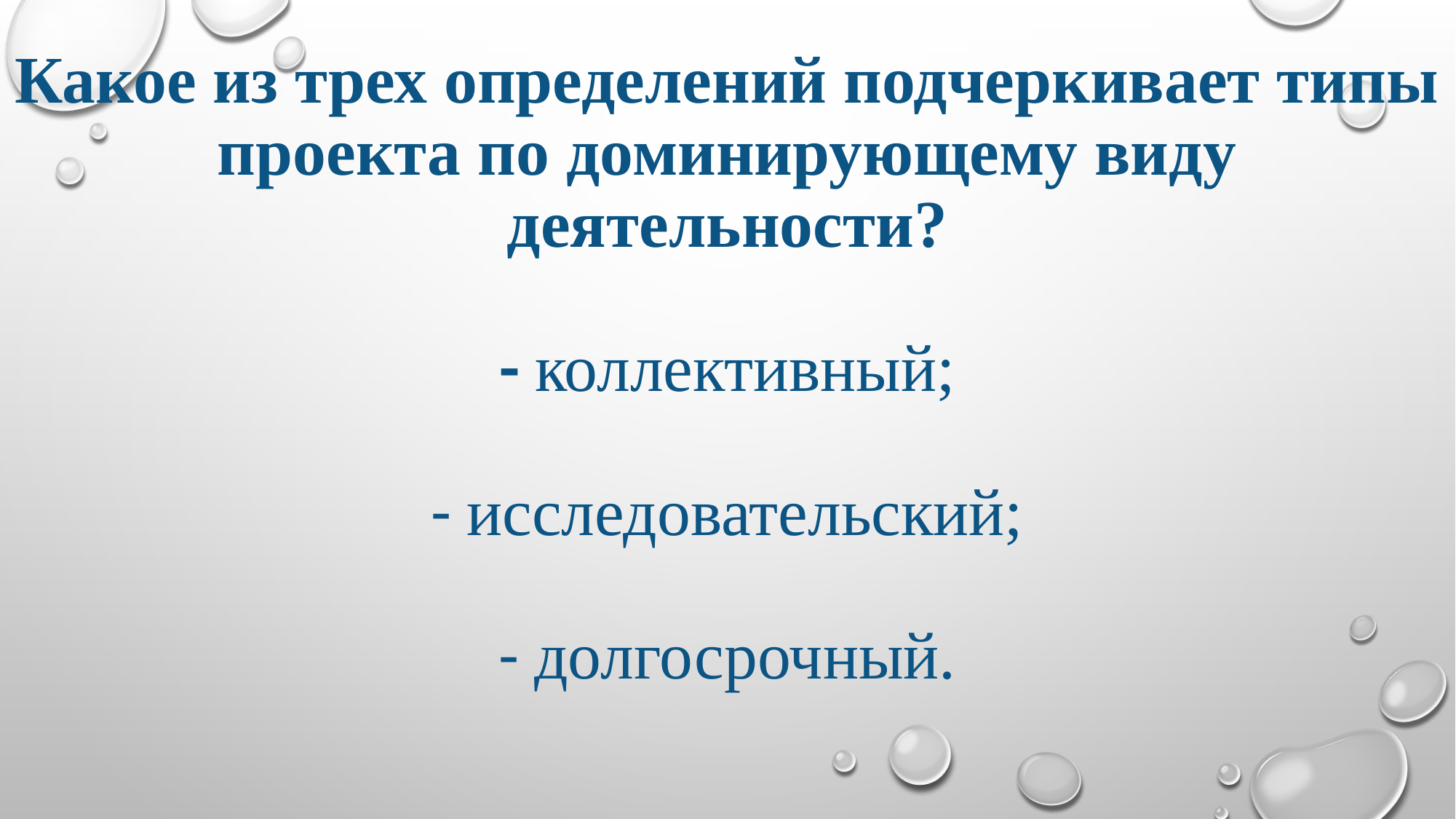

# Какое из трех определений подчеркивает типы проекта по доминирующему виду деятельности? - коллективный; - исследовательский; - долгосрочный.